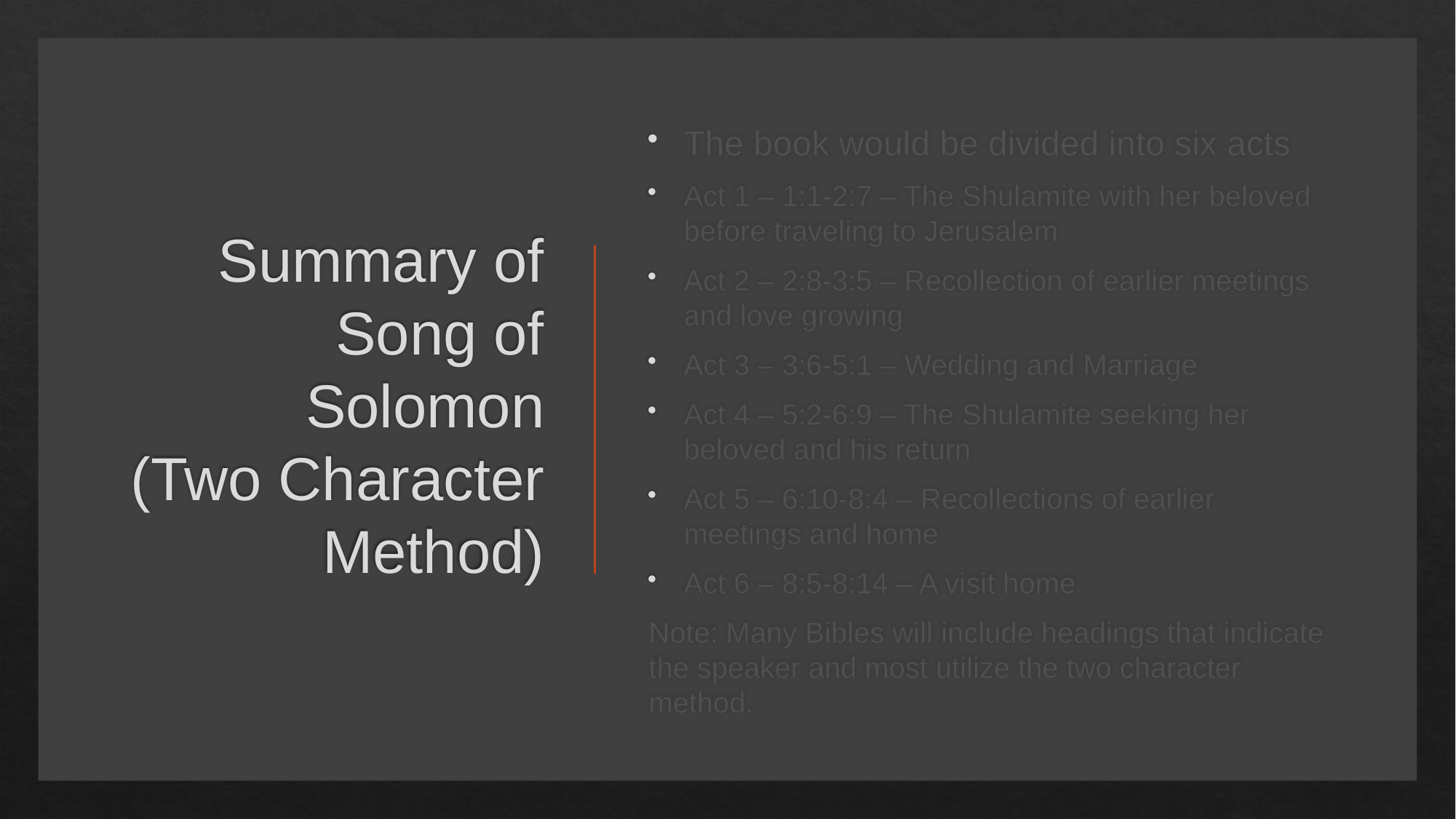

# Summary of Song of Solomon (Two Character Method)
The book would be divided into six acts
Act 1 – 1:1-2:7 – The Shulamite with her beloved before traveling to Jerusalem
Act 2 – 2:8-3:5 – Recollection of earlier meetings and love growing
Act 3 – 3:6-5:1 – Wedding and Marriage
Act 4 – 5:2-6:9 – The Shulamite seeking her beloved and his return
Act 5 – 6:10-8:4 – Recollections of earlier meetings and home
Act 6 – 8:5-8:14 – A visit home
Note: Many Bibles will include headings that indicate the speaker and most utilize the two character method.